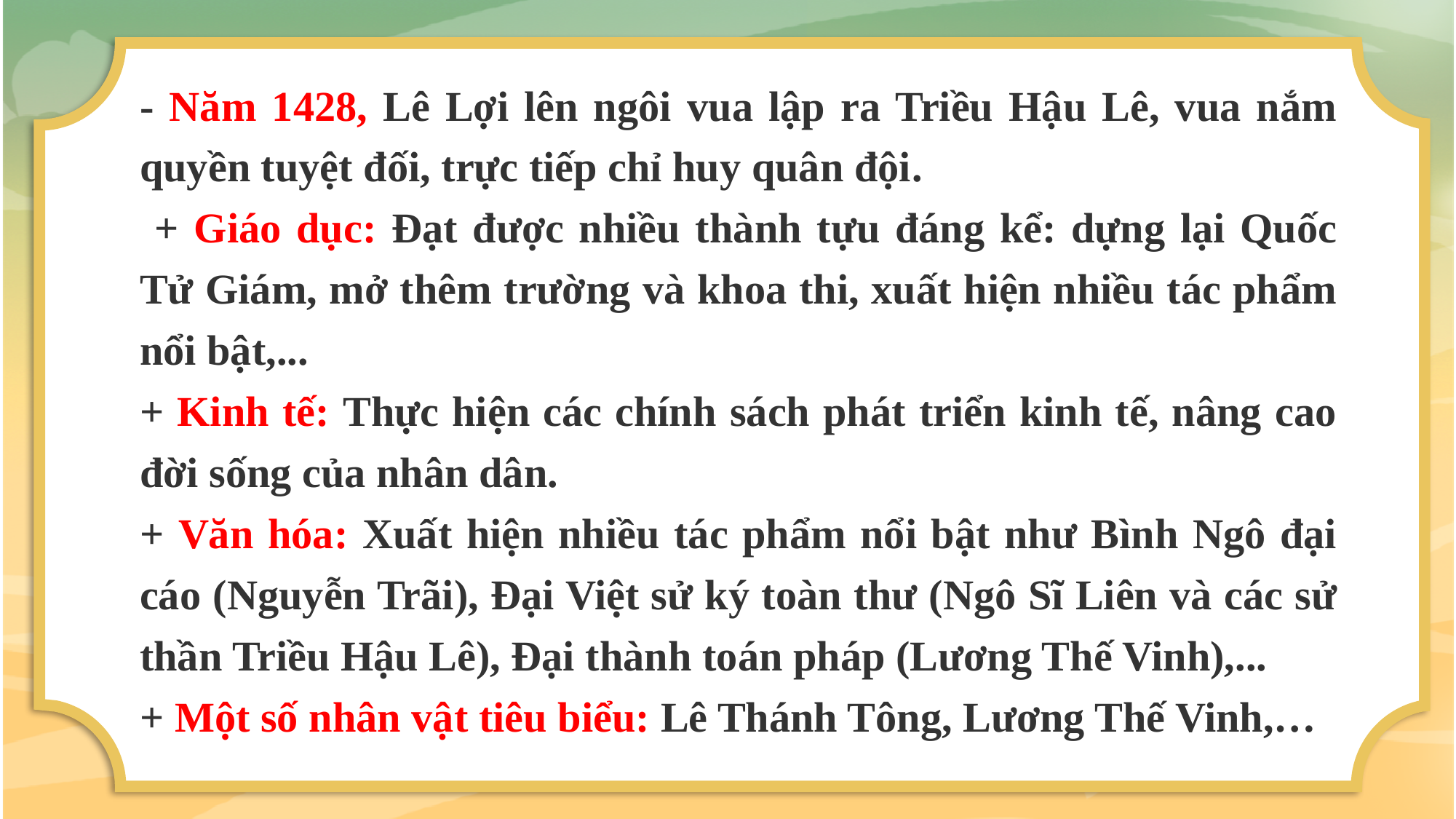

- Năm 1428, Lê Lợi lên ngôi vua lập ra Triều Hậu Lê, vua nắm quyền tuyệt đối, trực tiếp chỉ huy quân đội.
 + Giáo dục: Đạt được nhiều thành tựu đáng kể: dựng lại Quốc Tử Giám, mở thêm trường và khoa thi, xuất hiện nhiều tác phẩm nổi bật,...
+ Kinh tế: Thực hiện các chính sách phát triển kinh tế, nâng cao đời sống của nhân dân.
+ Văn hóa: Xuất hiện nhiều tác phẩm nổi bật như Bình Ngô đại cáo (Nguyễn Trãi), Đại Việt sử ký toàn thư (Ngô Sĩ Liên và các sử thần Triều Hậu Lê), Đại thành toán pháp (Lương Thế Vinh),...
+ Một số nhân vật tiêu biểu: Lê Thánh Tông, Lương Thế Vinh,…